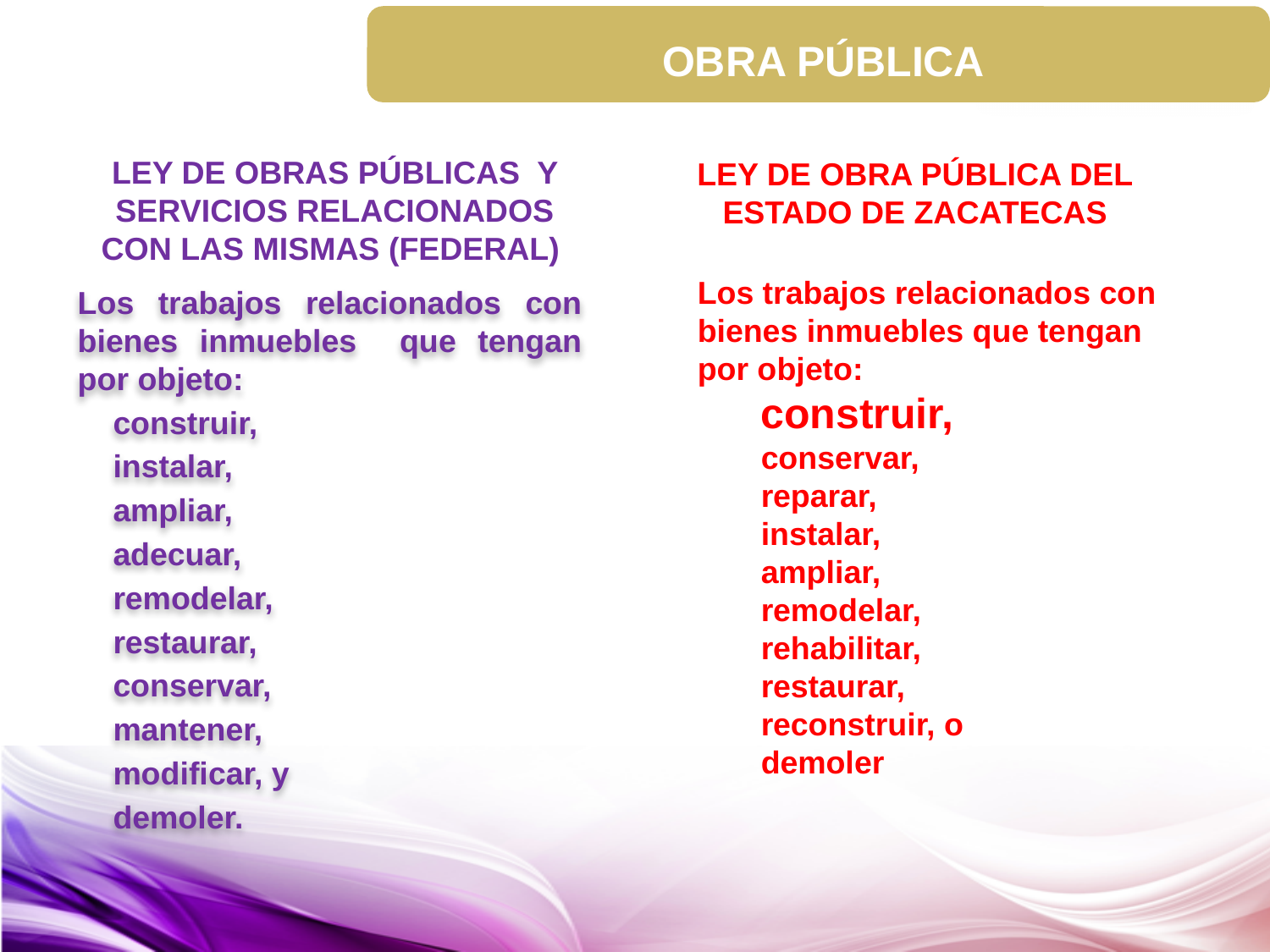

OBRA PÚBLICA
LEY DE OBRAS PÚBLICAS  Y SERVICIOS RELACIONADOS CON LAS MISMAS (FEDERAL)
LEY DE OBRA PÚBLICA DEL ESTADO DE ZACATECAS
Los trabajos relacionados con bienes inmuebles que tengan por objeto:
construir,
conservar,
reparar,
instalar,
ampliar,
remodelar,
rehabilitar,
restaurar,
reconstruir, o
demoler
Los trabajos relacionados con bienes inmuebles  que tengan por objeto:
construir,
instalar,
ampliar,
adecuar,
remodelar,
restaurar,
conservar,
mantener,
modificar, y
demoler.